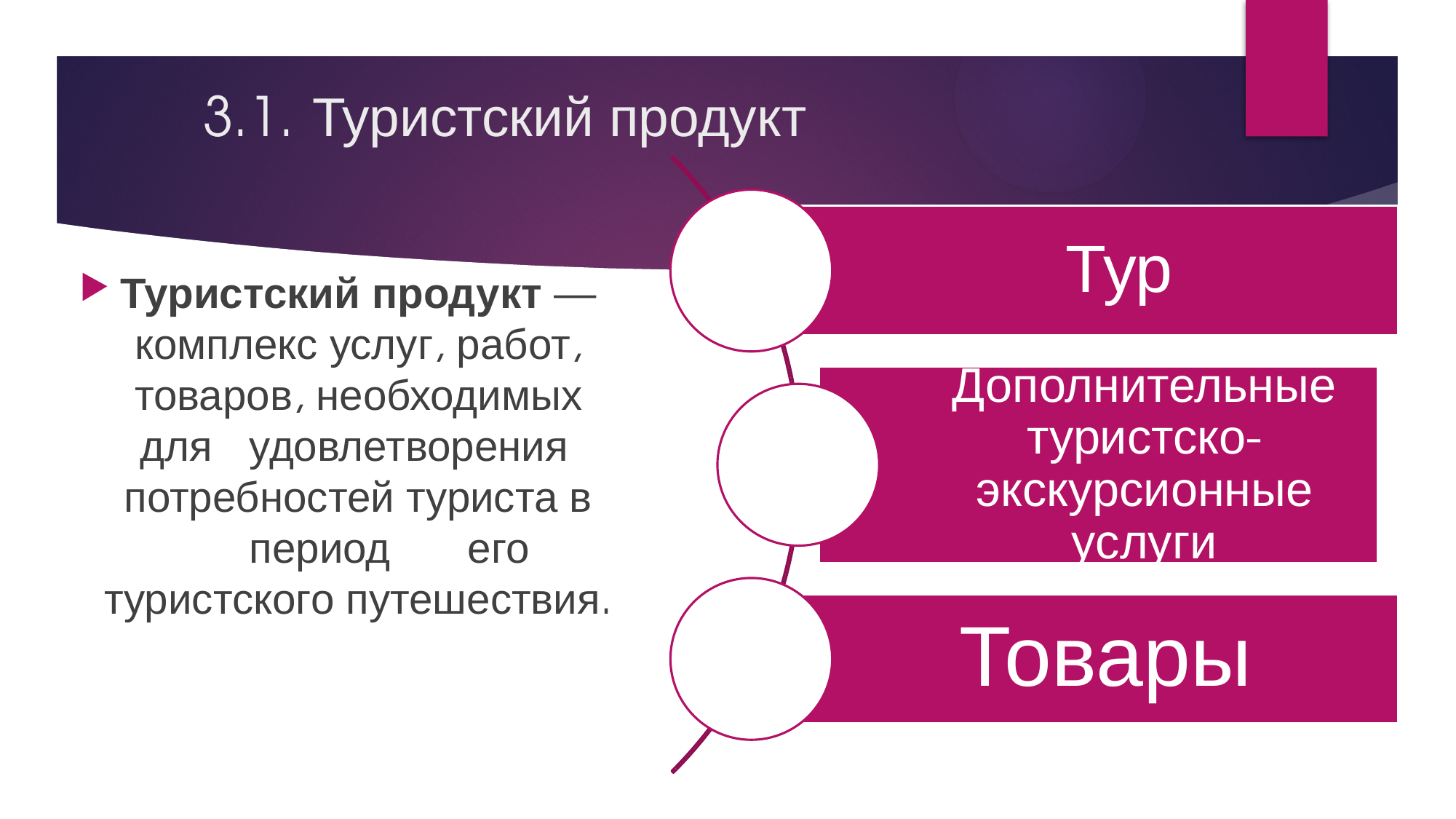

# 3.1.	Туристский продукт
Тур
Дополнительные туристско-экскурсионные услуги
Товары
Туристский продукт — комплекс услуг, работ, товаров, необходимых для	удовлетворения	потребностей туриста в	период	его	туристского путешествия.